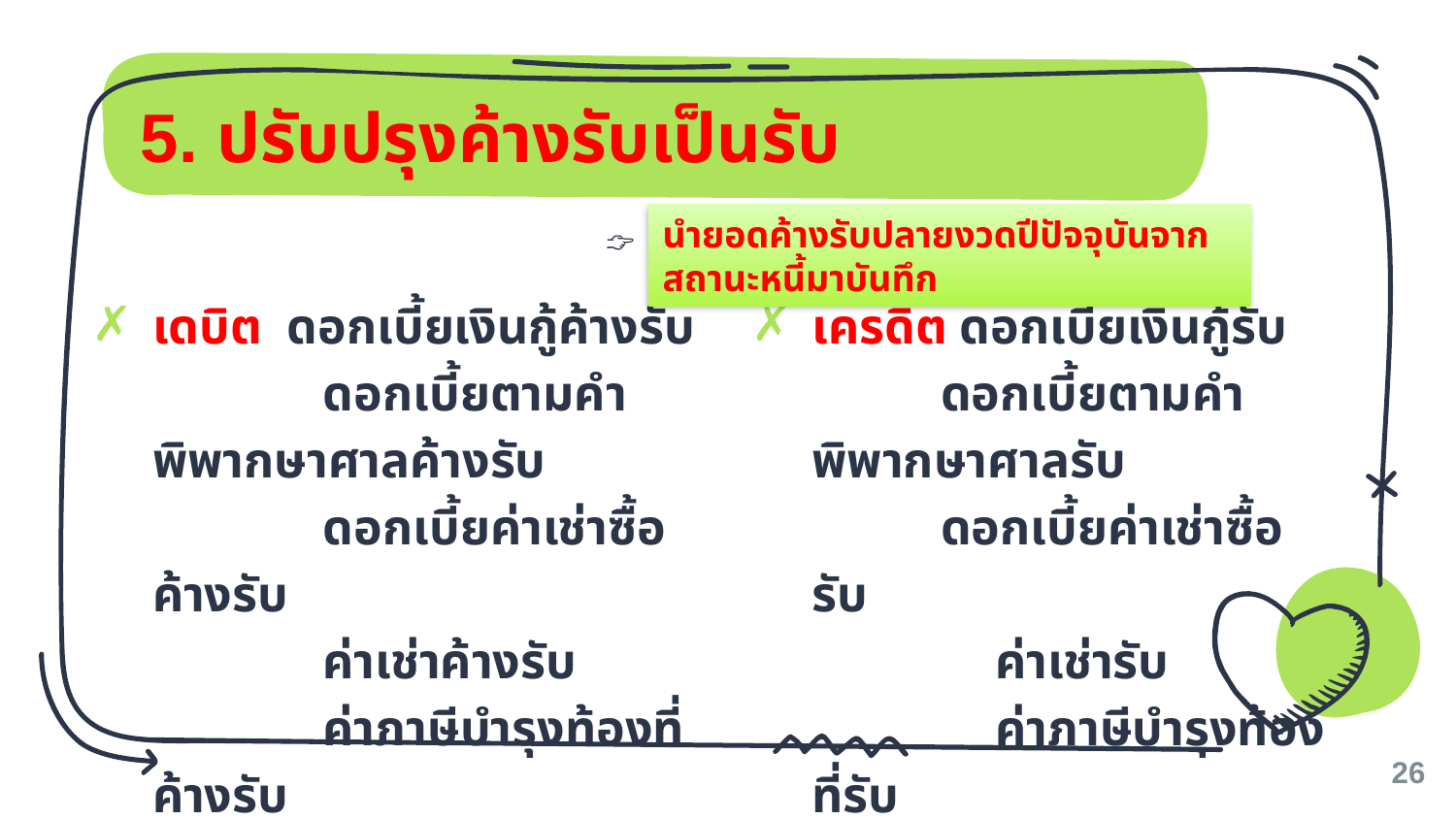

# 5. ปรับปรุงค้างรับเป็นรับ
นำยอดค้างรับปลายงวดปีปัจจุบันจากสถานะหนี้มาบันทึก
👉
เดบิต  ดอกเบี้ยเงินกู้ค้างรับ
		  ดอกเบี้ยตามคำพิพากษาศาลค้างรับ
		  ดอกเบี้ยค่าเช่าซื้อค้างรับ
		  ค่าเช่าค้างรับ
		  ค่าภาษีบำรุงท้องที่ค้างรับ
		  รายได้อื่นค้างรับ
เครดิต ดอกเบี้ยเงินกู้รับ
               ดอกเบี้ยตามคำพิพากษาศาลรับ
               ดอกเบี้ยค่าเช่าซื้อรับ
		   ค่าเช่ารับ
		   ค่าภาษีบำรุงท้องที่รับ
		   รายได้อื่นรับ

26